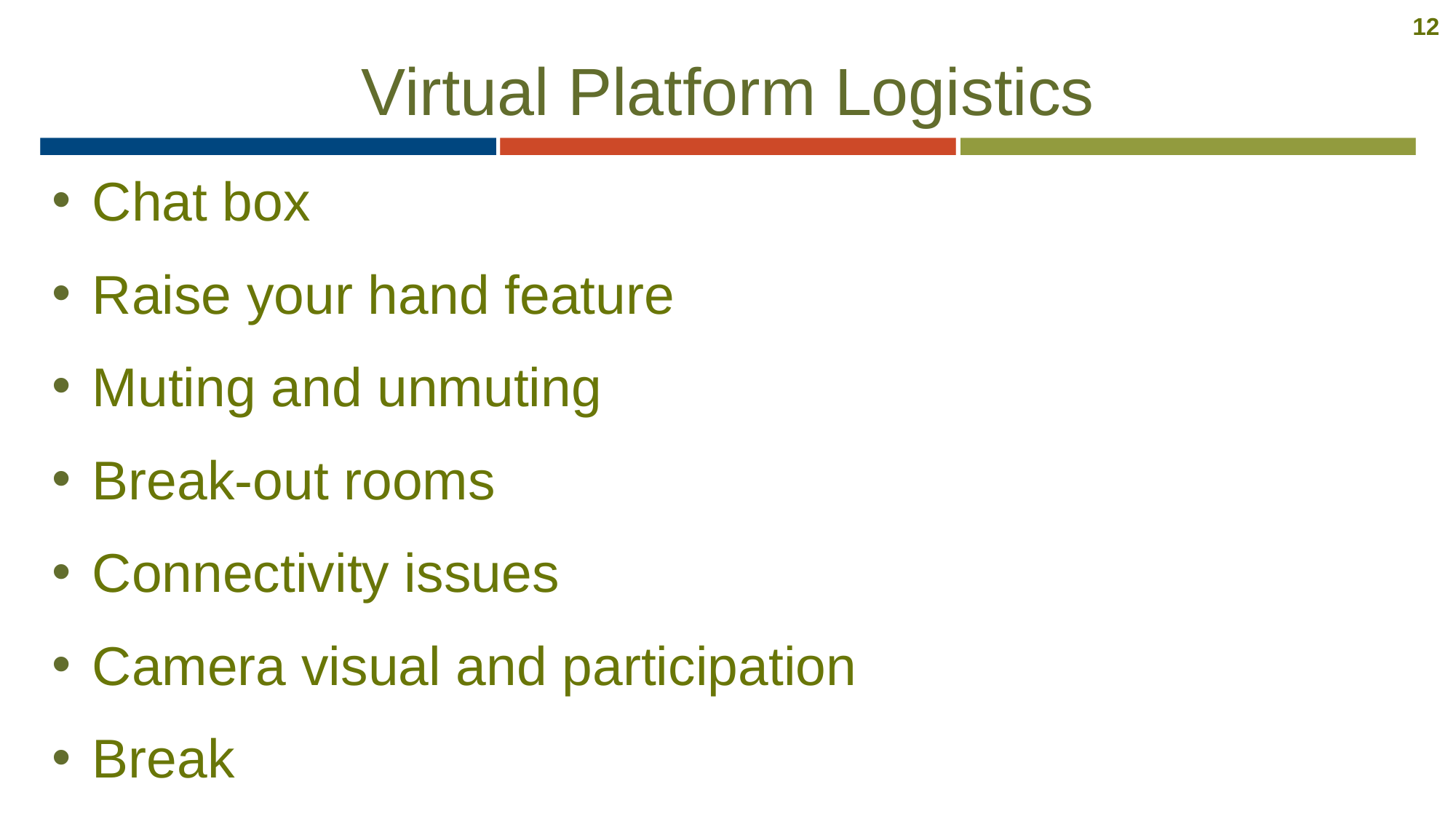

12
# Virtual Platform Logistics
Chat box
Raise your hand feature
Muting and unmuting
Break-out rooms
Connectivity issues
Camera visual and participation
Break